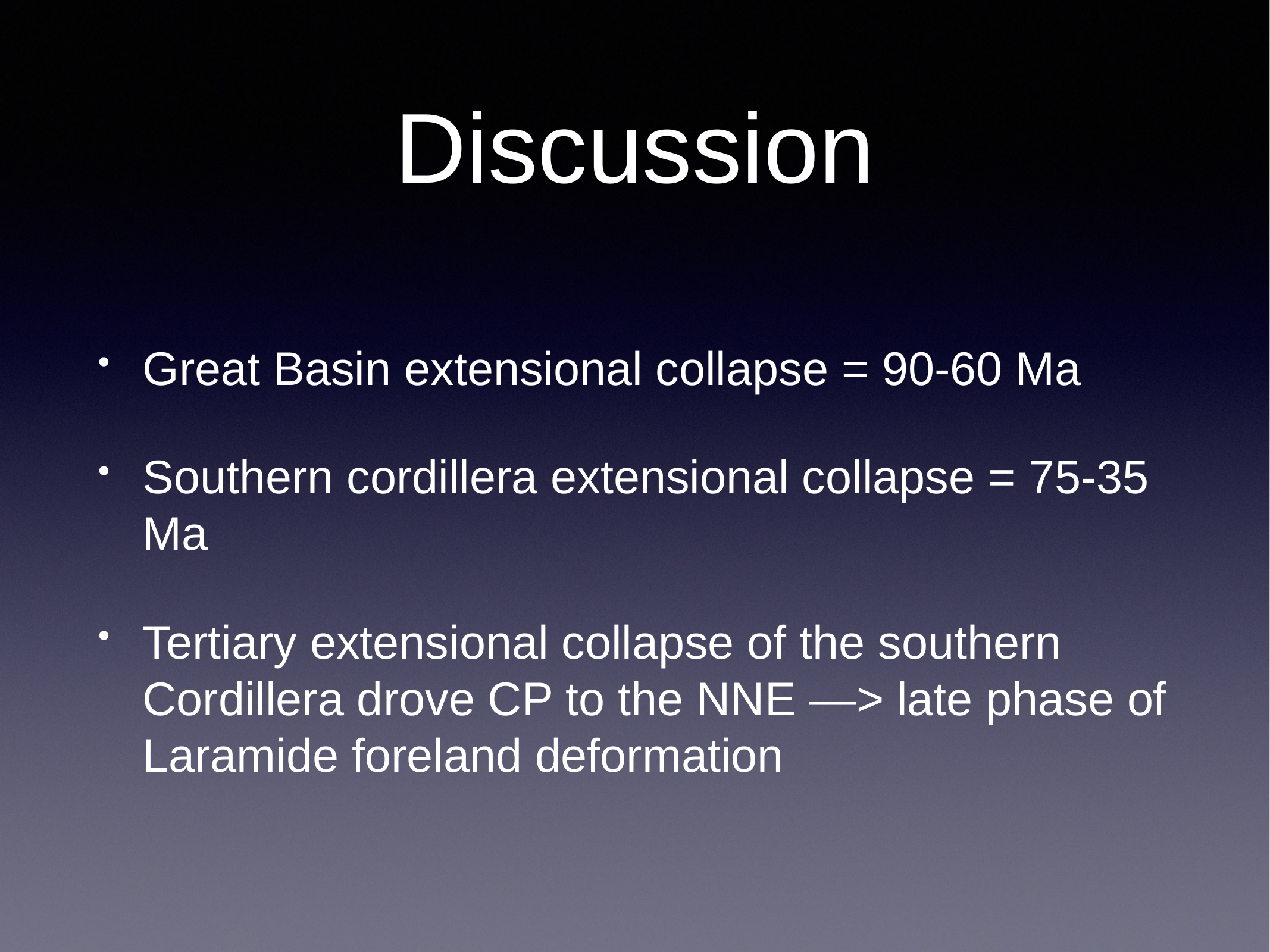

# Discussion
Great Basin extensional collapse = 90-60 Ma
Southern cordillera extensional collapse = 75-35 Ma
Tertiary extensional collapse of the southern Cordillera drove CP to the NNE —> late phase of Laramide foreland deformation